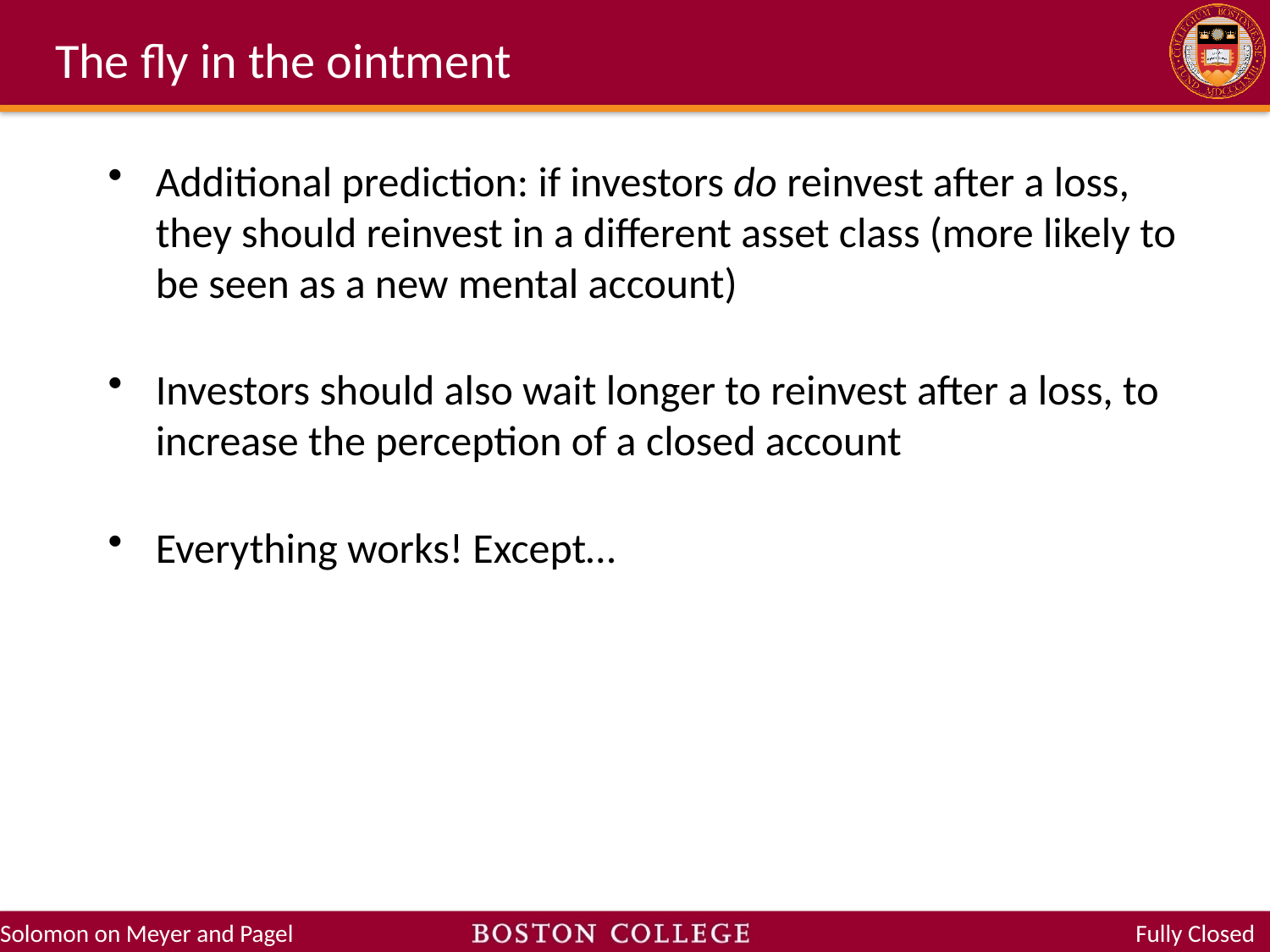

# The fly in the ointment
Additional prediction: if investors do reinvest after a loss, they should reinvest in a different asset class (more likely to be seen as a new mental account)

Investors should also wait longer to reinvest after a loss, to increase the perception of a closed account

Everything works! Except…